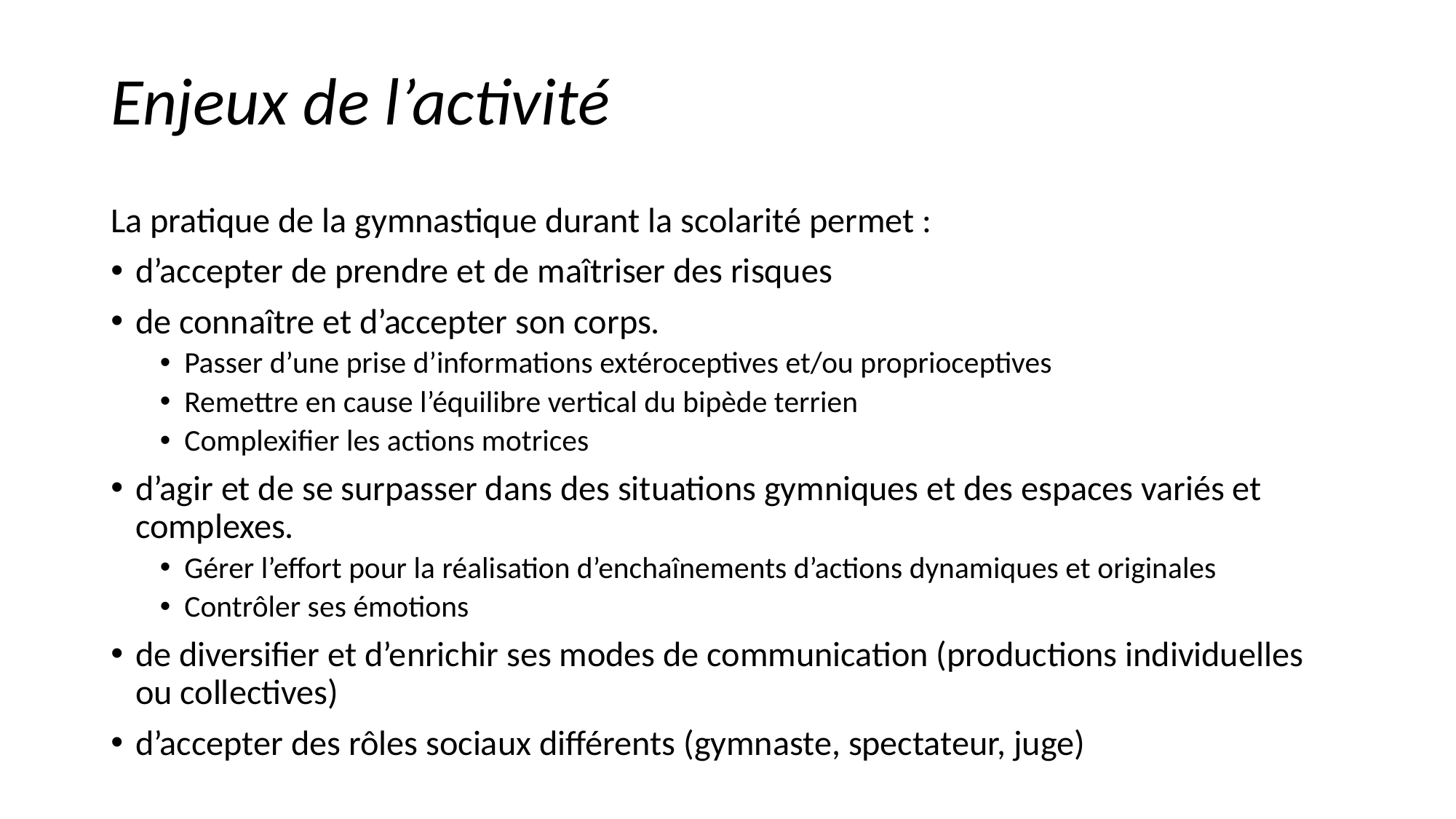

# Enjeux de l’activité
La pratique de la gymnastique durant la scolarité permet :
d’accepter de prendre et de maîtriser des risques
de connaître et d’accepter son corps.
Passer d’une prise d’informations extéroceptives et/ou proprioceptives
Remettre en cause l’équilibre vertical du bipède terrien
Complexifier les actions motrices
d’agir et de se surpasser dans des situations gymniques et des espaces variés et complexes.
Gérer l’effort pour la réalisation d’enchaînements d’actions dynamiques et originales
Contrôler ses émotions
de diversifier et d’enrichir ses modes de communication (productions individuelles ou collectives)
d’accepter des rôles sociaux différents (gymnaste, spectateur, juge)